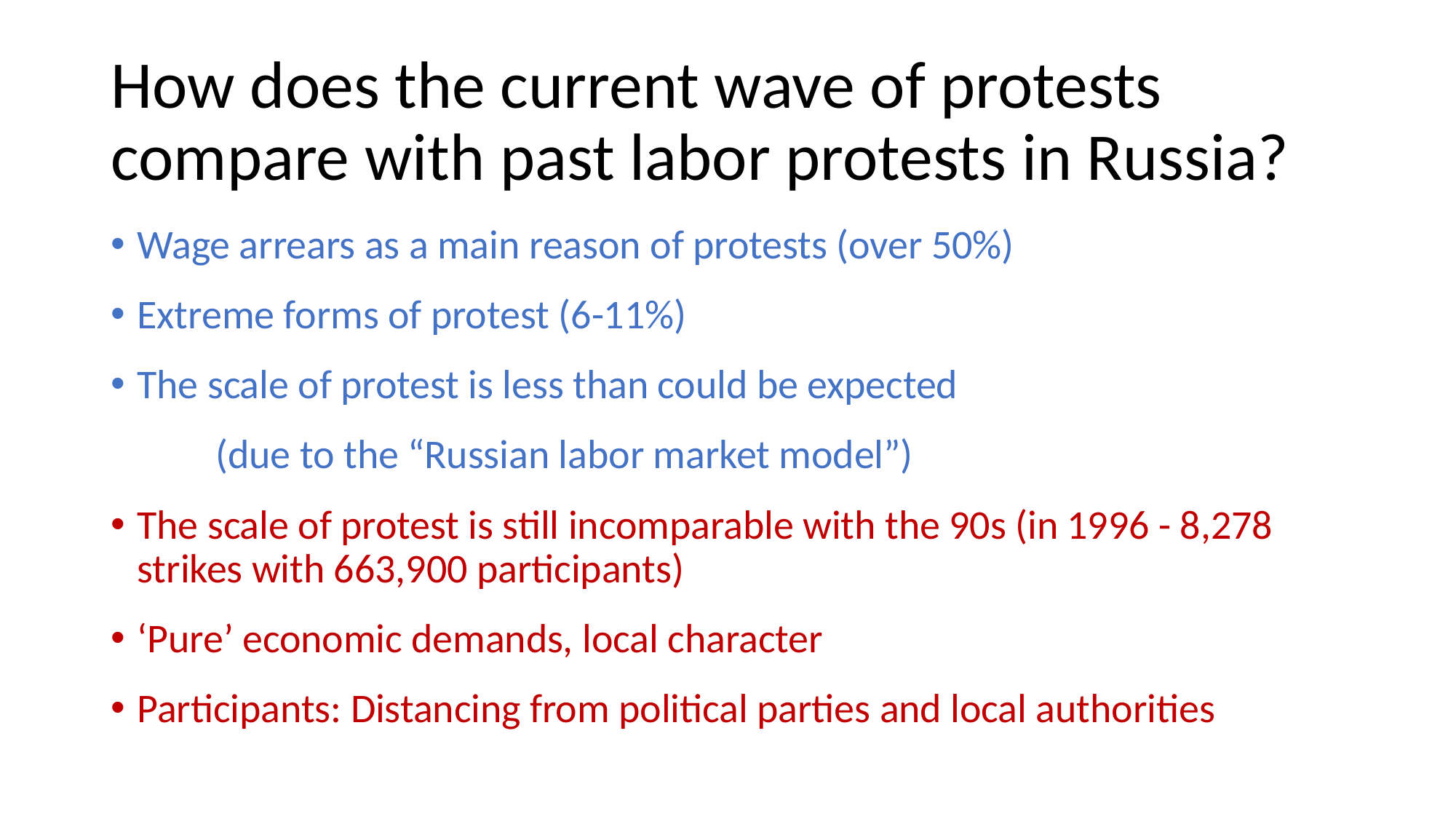

# How does the current wave of protests compare with past labor protests in Russia?
Wage arrears as a main reason of protests (over 50%)
Extreme forms of protest (6-11%)
The scale of protest is less than could be expected
	(due to the “Russian labor market model”)
The scale of protest is still incomparable with the 90s (in 1996 - 8,278 strikes with 663,900 participants)
‘Pure’ economic demands, local character
Participants: Distancing from political parties and local authorities